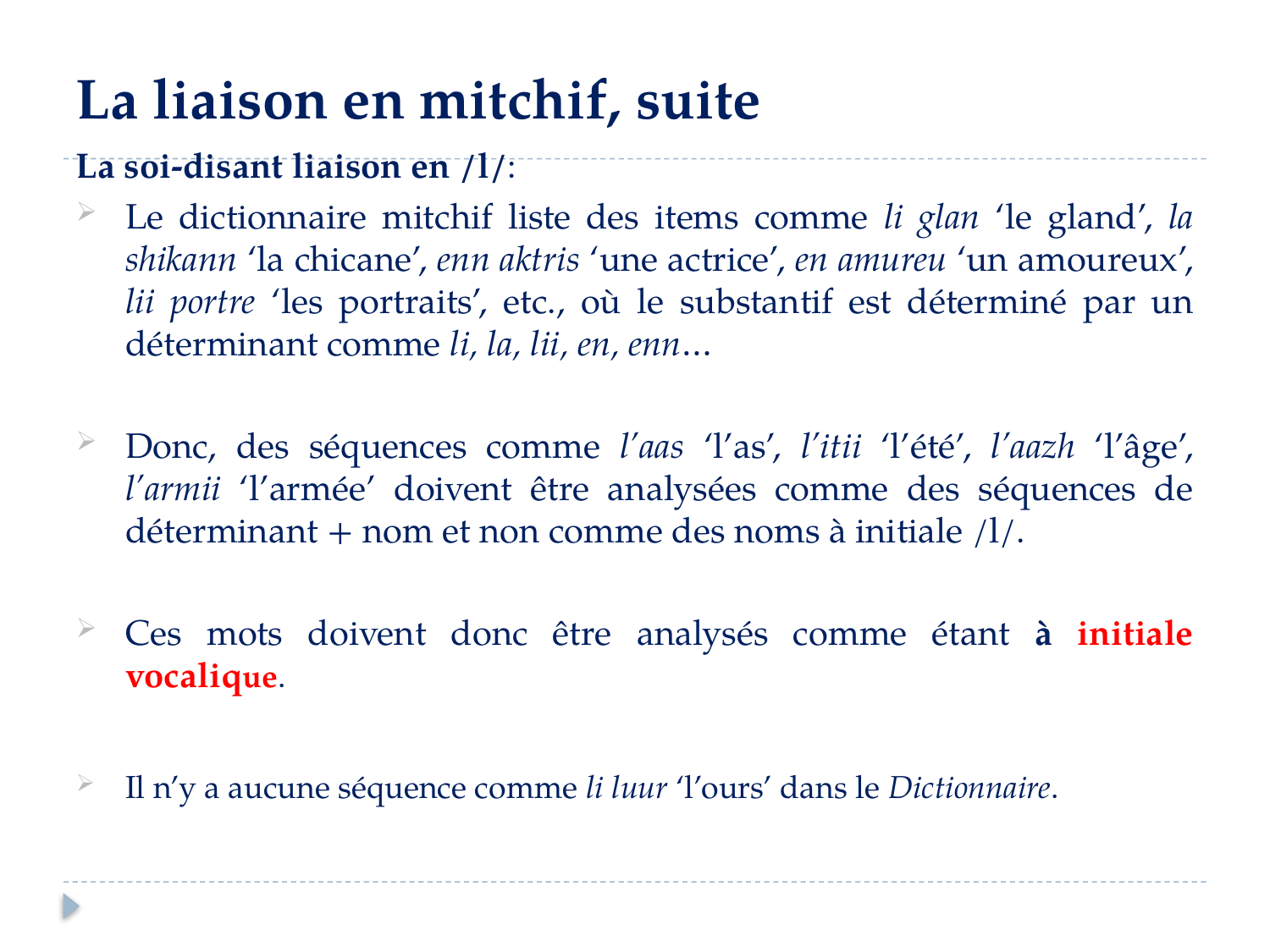

# La liaison en mitchif, suite
La soi-disant liaison en /l/:
Le dictionnaire mitchif liste des items comme li glan ‘le gland’, la shikann ‘la chicane’, enn aktris ‘une actrice’, en amureu ‘un amoureux’, lii portre ‘les portraits’, etc., où le substantif est déterminé par un déterminant comme li, la, lii, en, enn…

Donc, des séquences comme l’aas ‘l’as’, l’itii ‘l’été’, l’aazh ‘l’âge’, l’armii ‘l’armée’ doivent être analysées comme des séquences de déterminant + nom et non comme des noms à initiale /l/.

Ces mots doivent donc être analysés comme étant à initiale vocalique.

Il n’y a aucune séquence comme li luur ‘l’ours’ dans le Dictionnaire.